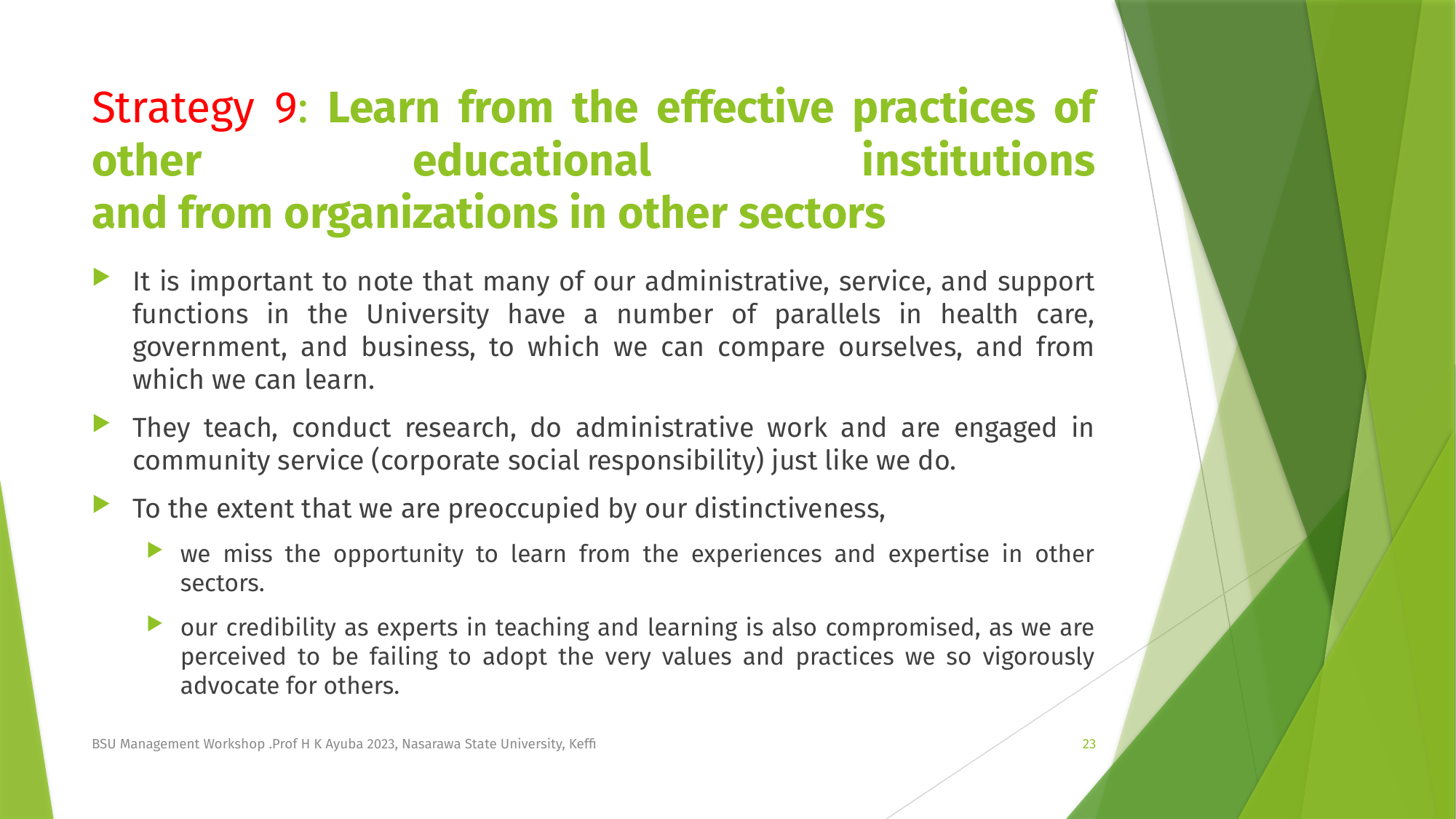

# Strategy 9: Learn from the effective practices of other educational institutions and from organizations in other sectors
It is important to note that many of our administrative, service, and support functions in the University have a number of parallels in health care, government, and business, to which we can compare ourselves, and from which we can learn.
They teach, conduct research, do administrative work and are engaged in community service (corporate social responsibility) just like we do.
To the extent that we are preoccupied by our distinctiveness,
we miss the opportunity to learn from the experiences and expertise in other sectors.
our credibility as experts in teaching and learning is also compromised, as we are perceived to be failing to adopt the very values and practices we so vigorously advocate for others.
BSU Management Workshop .Prof H K Ayuba 2023, Nasarawa State University, Keffi
23